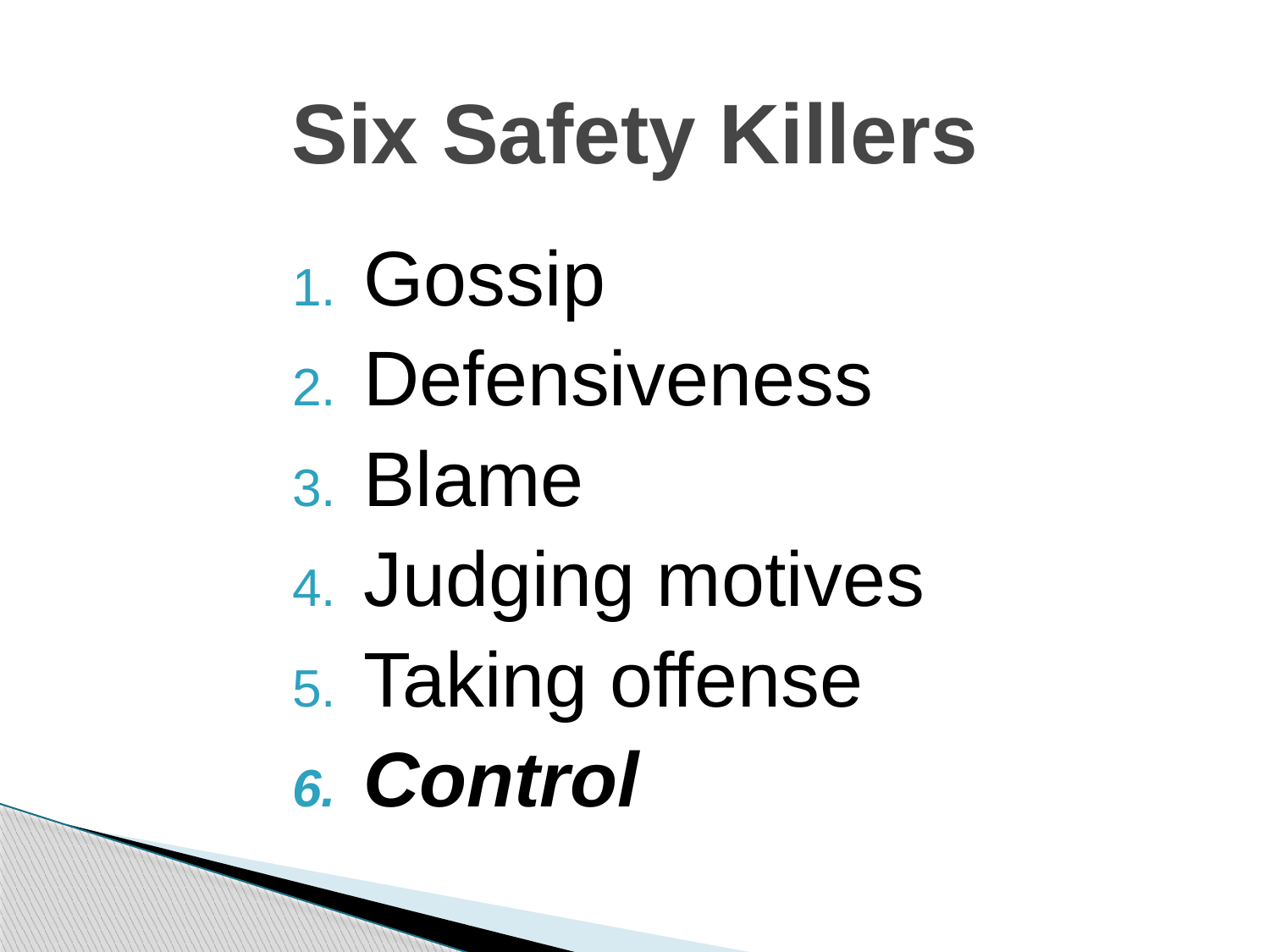

# Six Safety Killers
Gossip
Defensiveness
Blame
Judging motives
Taking offense
Control